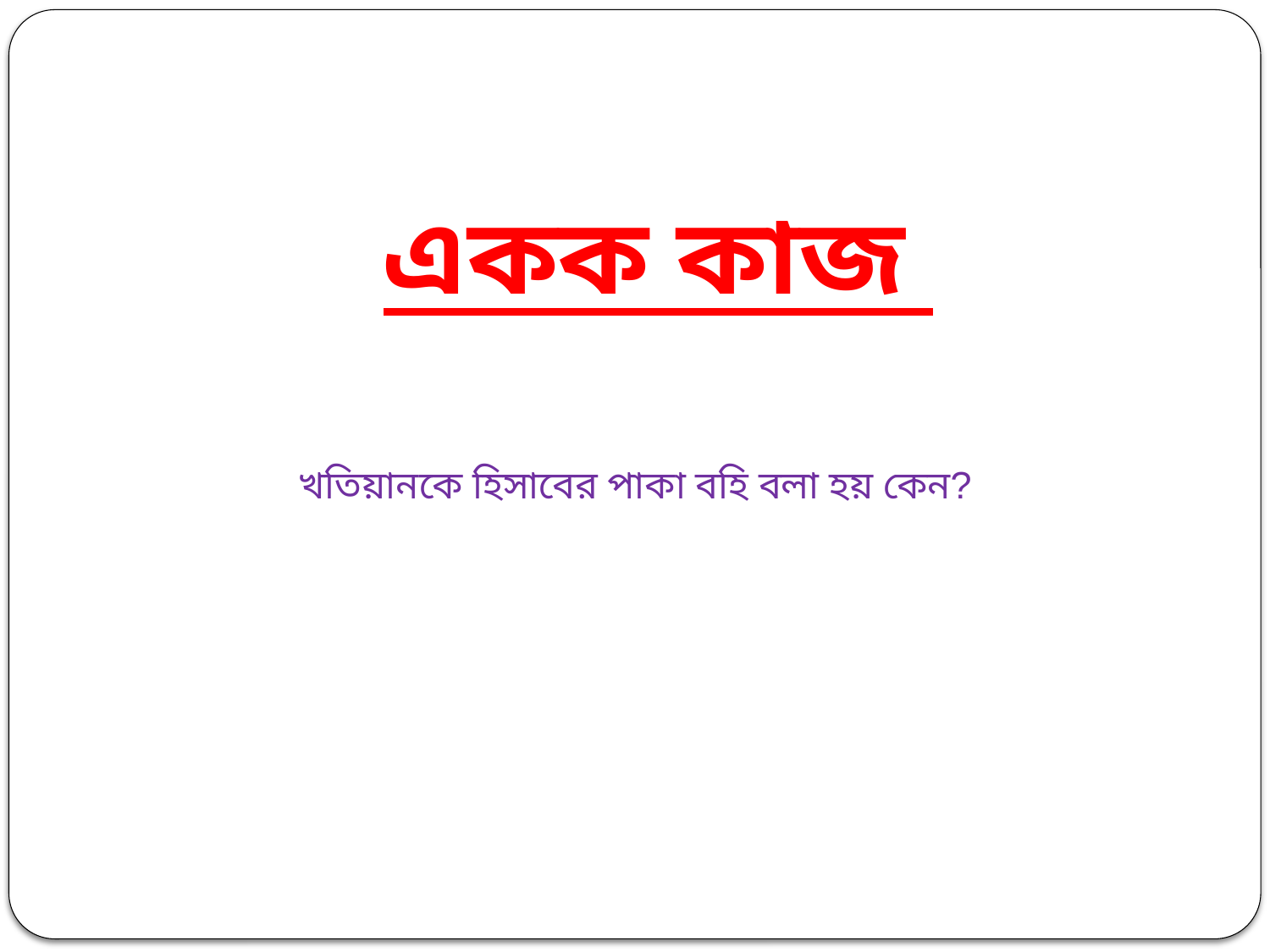

# একক কাজ
খতিয়ানকে হিসাবের পাকা বহি বলা হয় কেন?